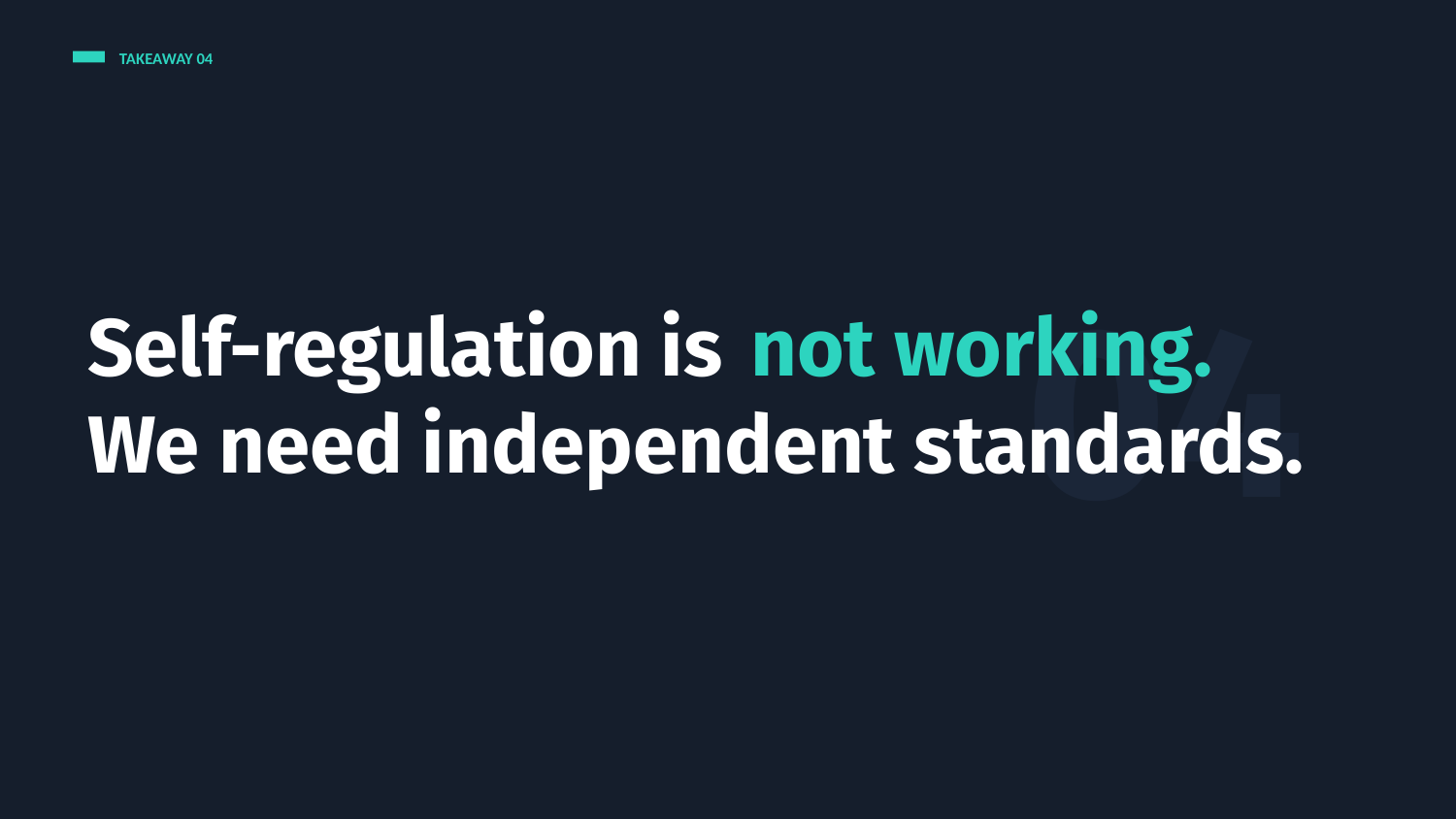

TAKEAWAY 04

04
Self-regulation is  not working.
We need independent standards.